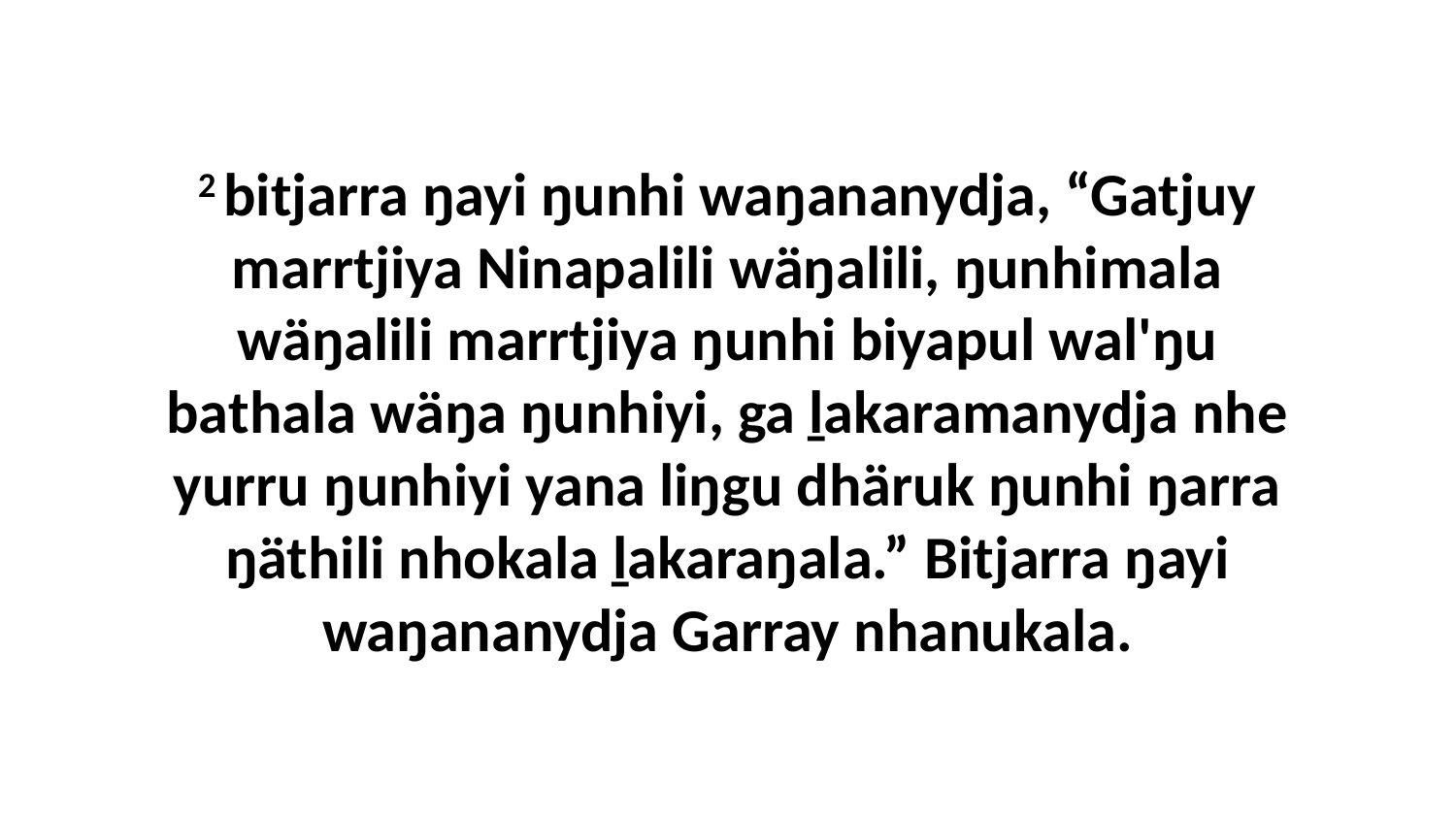

2 bitjarra ŋayi ŋunhi waŋananydja, “Gatjuy marrtjiya Ninapalili wäŋalili, ŋunhimala wäŋalili marrtjiya ŋunhi biyapul wal'ŋu bathala wäŋa ŋunhiyi, ga ḻakaramanydja nhe yurru ŋunhiyi yana liŋgu dhäruk ŋunhi ŋarra ŋäthili nhokala ḻakaraŋala.” Bitjarra ŋayi waŋananydja Garray nhanukala.